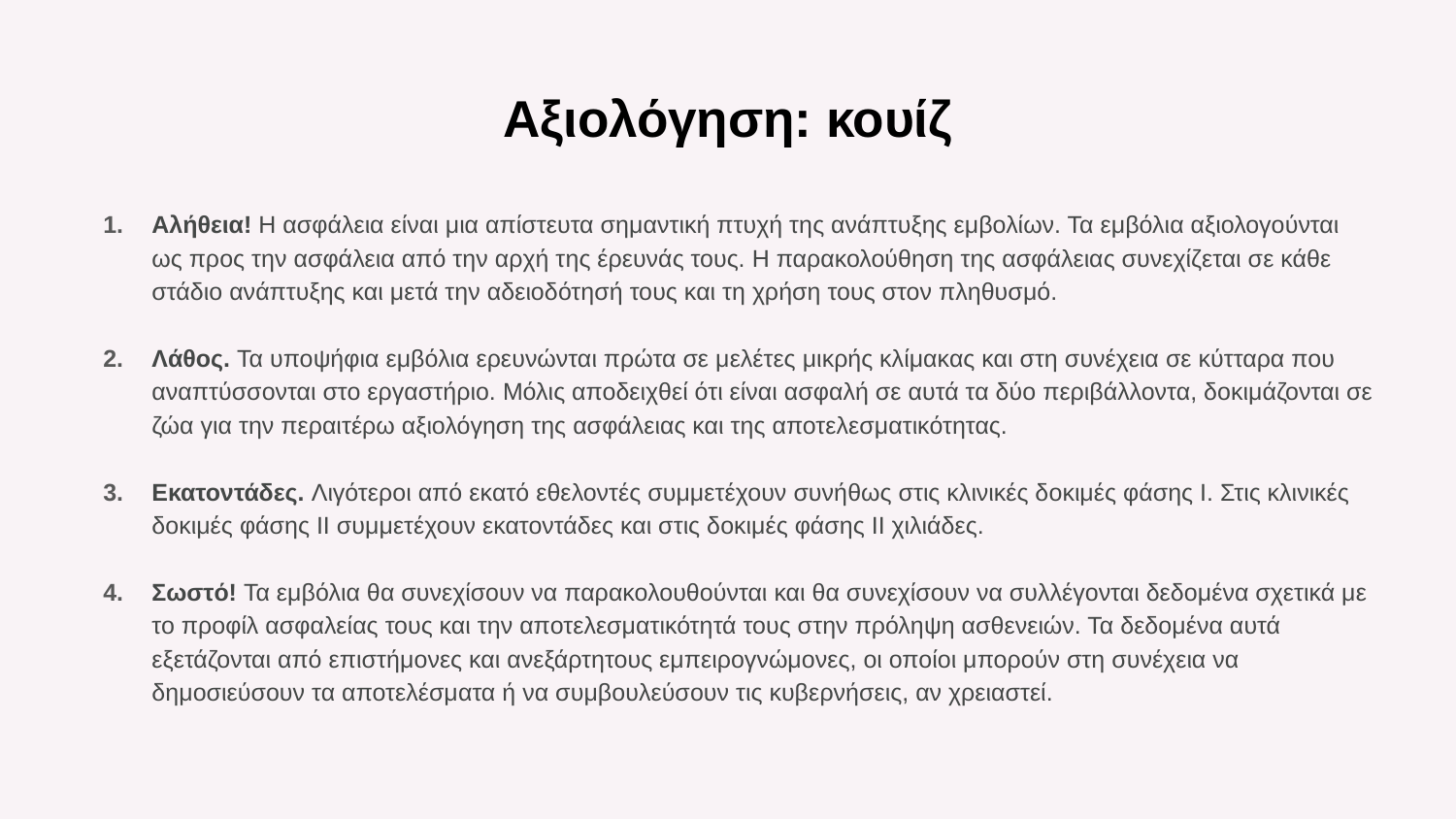

# Αξιολόγηση: κουίζ
Αλήθεια! Η ασφάλεια είναι μια απίστευτα σημαντική πτυχή της ανάπτυξης εμβολίων. Τα εμβόλια αξιολογούνται ως προς την ασφάλεια από την αρχή της έρευνάς τους. Η παρακολούθηση της ασφάλειας συνεχίζεται σε κάθε στάδιο ανάπτυξης και μετά την αδειοδότησή τους και τη χρήση τους στον πληθυσμό.

Λάθος. Τα υποψήφια εμβόλια ερευνώνται πρώτα σε μελέτες μικρής κλίμακας και στη συνέχεια σε κύτταρα που αναπτύσσονται στο εργαστήριο. Μόλις αποδειχθεί ότι είναι ασφαλή σε αυτά τα δύο περιβάλλοντα, δοκιμάζονται σε ζώα για την περαιτέρω αξιολόγηση της ασφάλειας και της αποτελεσματικότητας.

Εκατοντάδες. Λιγότεροι από εκατό εθελοντές συμμετέχουν συνήθως στις κλινικές δοκιμές φάσης Ι. Στις κλινικές δοκιμές φάσης ΙΙ συμμετέχουν εκατοντάδες και στις δοκιμές φάσης ΙΙ χιλιάδες.

Σωστό! Τα εμβόλια θα συνεχίσουν να παρακολουθούνται και θα συνεχίσουν να συλλέγονται δεδομένα σχετικά με το προφίλ ασφαλείας τους και την αποτελεσματικότητά τους στην πρόληψη ασθενειών. Τα δεδομένα αυτά εξετάζονται από επιστήμονες και ανεξάρτητους εμπειρογνώμονες, οι οποίοι μπορούν στη συνέχεια να δημοσιεύσουν τα αποτελέσματα ή να συμβουλεύσουν τις κυβερνήσεις, αν χρειαστεί.